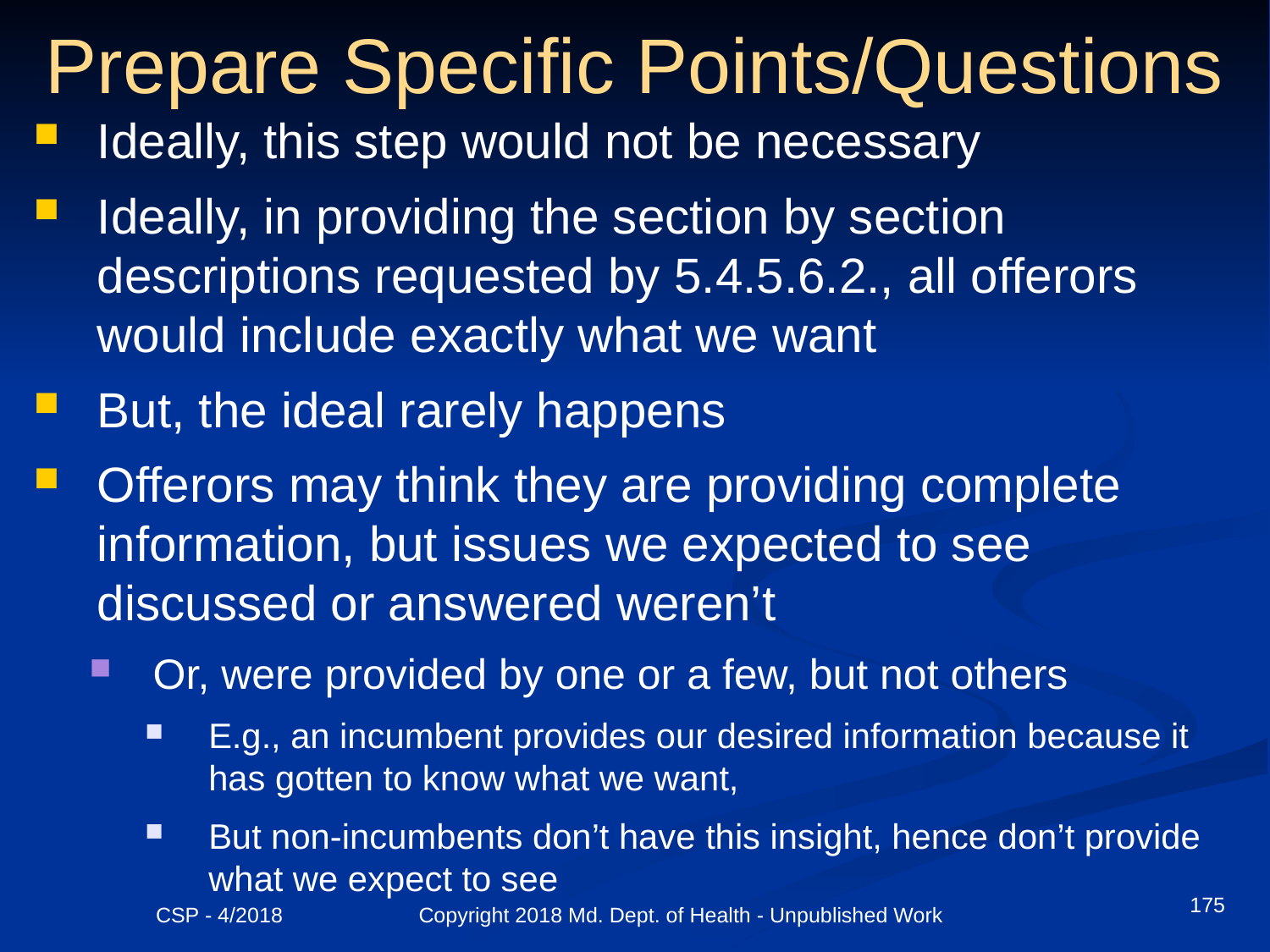

# Prepare Specific Points/Questions
Ideally, this step would not be necessary
Ideally, in providing the section by section descriptions requested by 5.4.5.6.2., all offerors would include exactly what we want
But, the ideal rarely happens
Offerors may think they are providing complete information, but issues we expected to see discussed or answered weren’t
Or, were provided by one or a few, but not others
E.g., an incumbent provides our desired information because it has gotten to know what we want,
But non-incumbents don’t have this insight, hence don’t provide what we expect to see
175
CSP - 4/2018                       Copyright 2018 Md. Dept. of Health - Unpublished Work